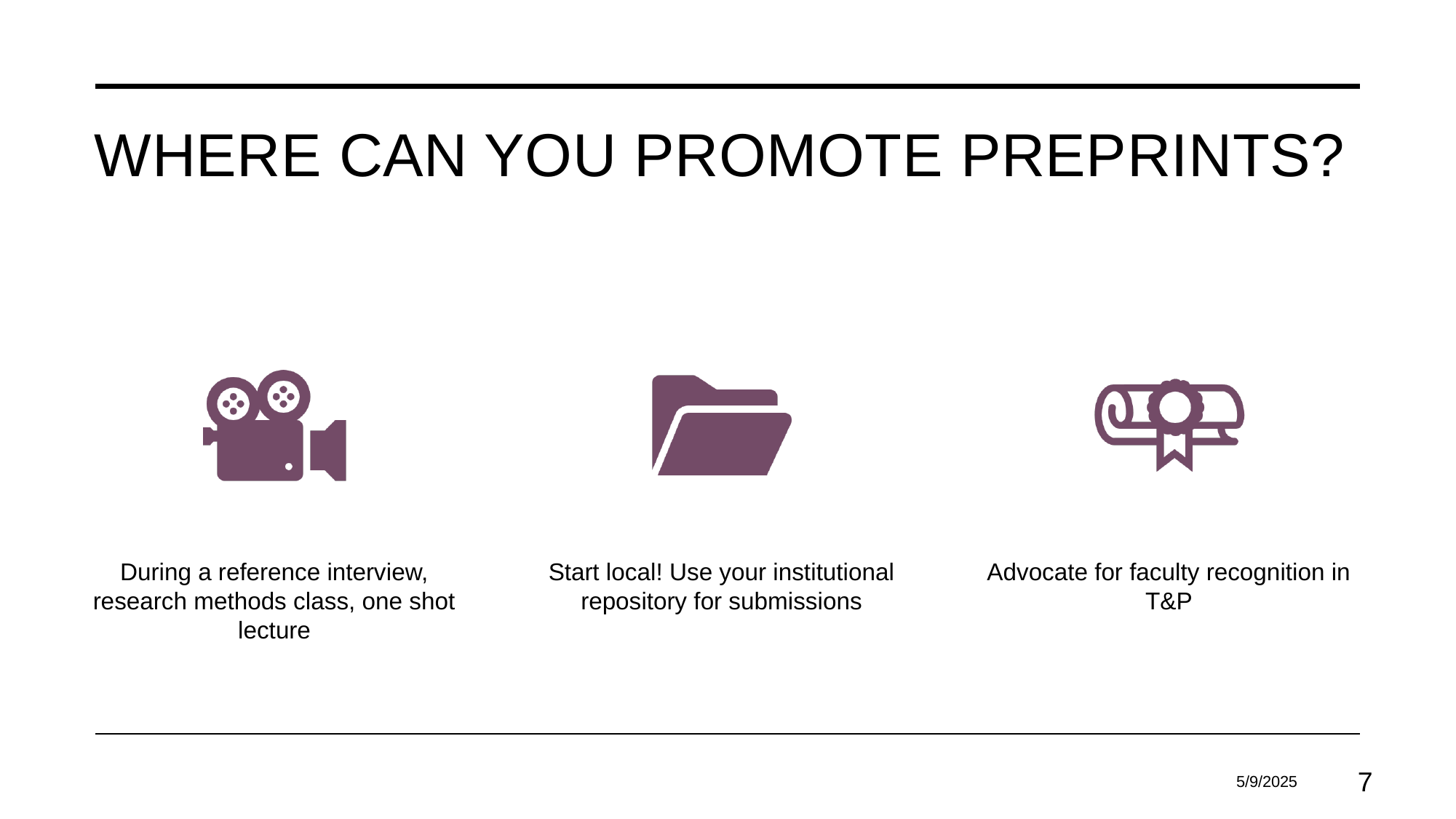

# Where can you promote preprints?
During a reference interview, research methods class, one shot lecture
Start local! Use your institutional repository for submissions
Advocate for faculty recognition in T&P

5/9/2025
7